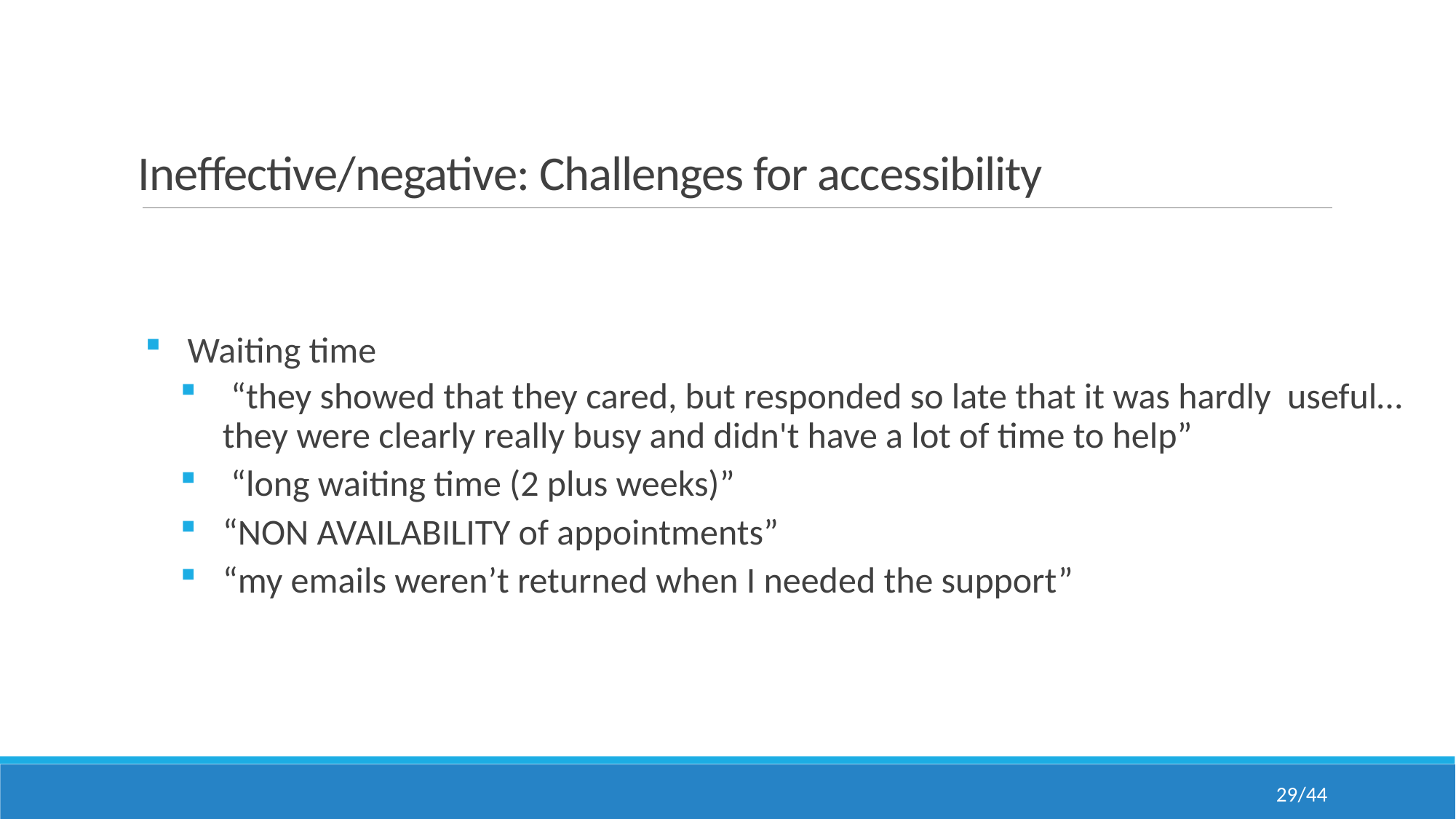

# Ineffective/negative: Challenges for accessibility
Waiting time
 “they showed that they cared, but responded so late that it was hardly  useful…they were clearly really busy and didn't have a lot of time to help”
 “long waiting time (2 plus weeks)”
“NON AVAILABILITY of appointments”
“my emails weren’t returned when I needed the support”

29